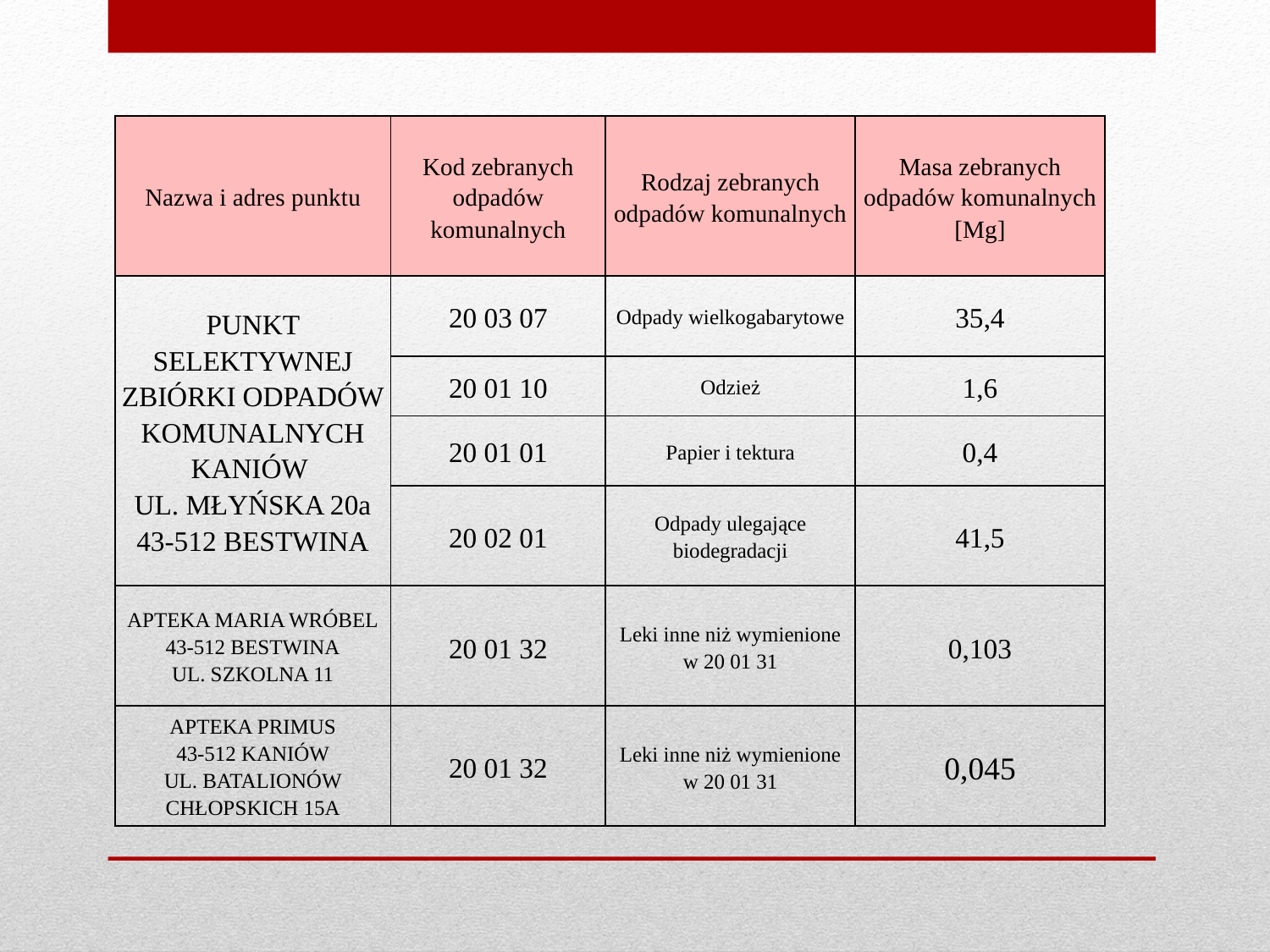

| Nazwa i adres punktu | Kod zebranych odpadów komunalnych | Rodzaj zebranych odpadów komunalnych | Masa zebranych odpadów komunalnych [Mg] |
| --- | --- | --- | --- |
| PUNKT SELEKTYWNEJ ZBIÓRKI ODPADÓW KOMUNALNYCH KANIÓW UL. MŁYŃSKA 20a 43-512 BESTWINA | 20 03 07 | Odpady wielkogabarytowe | 35,4 |
|  | 20 01 10 | Odzież | 1,6 |
|  | 20 01 01 | Papier i tektura | 0,4 |
|  | 20 02 01 | Odpady ulegające biodegradacji | 41,5 |
| APTEKA MARIA WRÓBEL 43-512 BESTWINA UL. SZKOLNA 11 | 20 01 32 | Leki inne niż wymienione w 20 01 31 | 0,103 |
| APTEKA PRIMUS 43-512 KANIÓW UL. BATALIONÓW CHŁOPSKICH 15A | 20 01 32 | Leki inne niż wymienione w 20 01 31 | 0,045 |